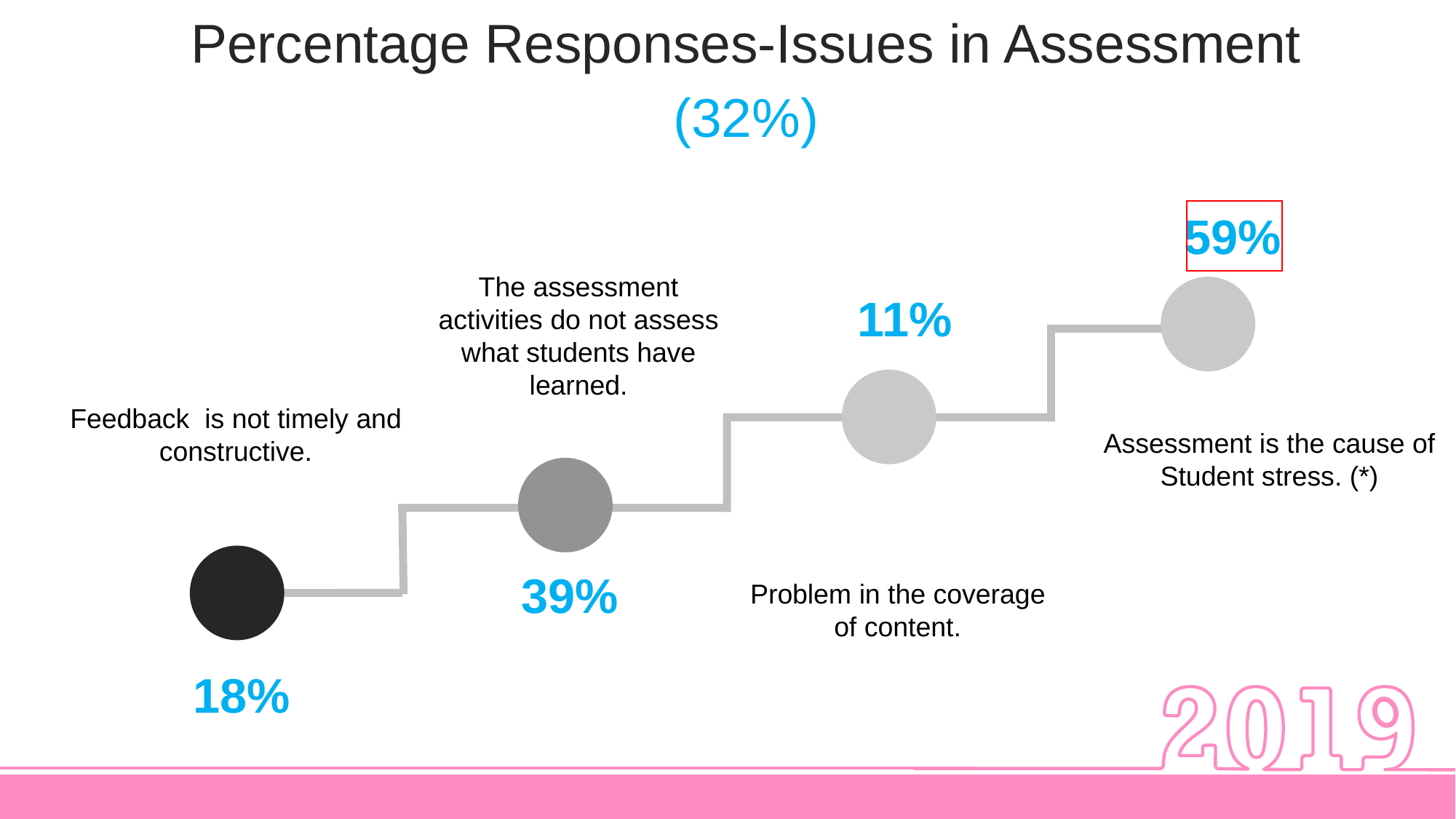

Percentage Responses-Issues in Assessment
(32%)

59%
The assessment activities do not assess what students have learned.

11%

Feedback  is not timely and constructive.
Assessment is the cause of Student stress. (*)

39%
Problem in the coverage of content.
18%